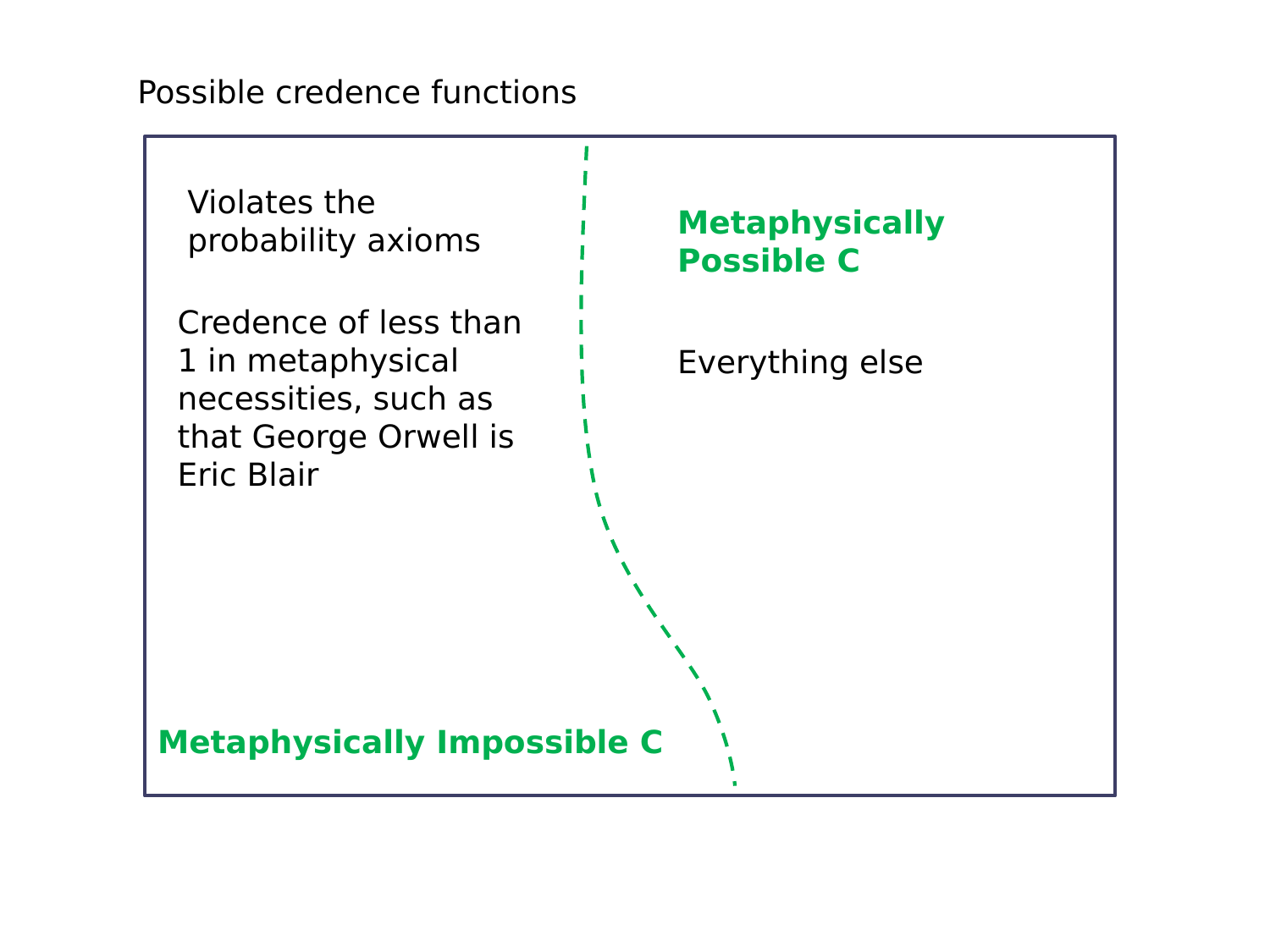

Possible credence functions

Violates the probability axioms
Metaphysically Possible C
Credence of less than 1 in metaphysical necessities, such as that George Orwell is Eric Blair
Everything else
Metaphysically Impossible C